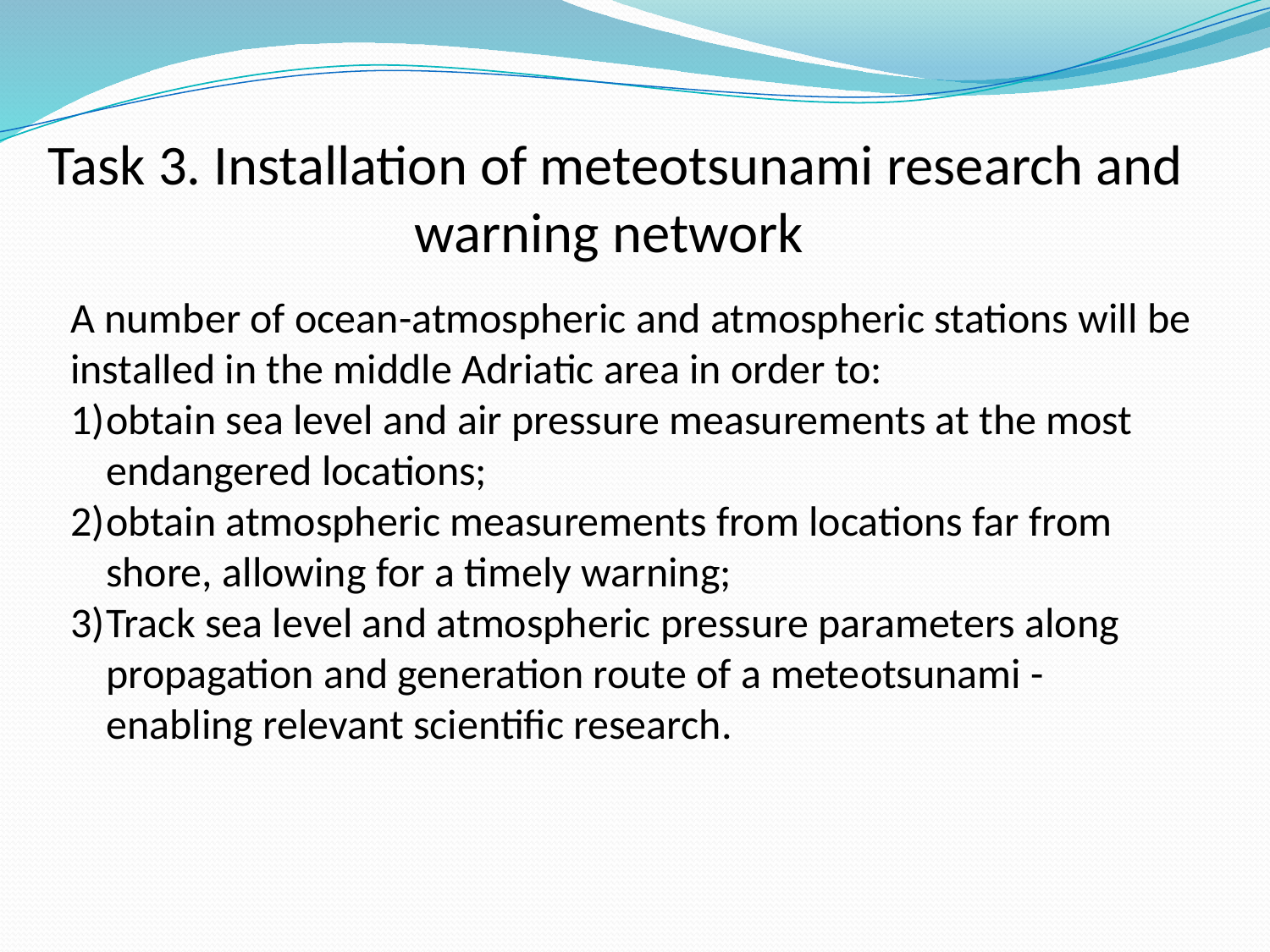

Task 3. Installation of meteotsunami research and warning network
A number of ocean-atmospheric and atmospheric stations will be
installed in the middle Adriatic area in order to:
obtain sea level and air pressure measurements at the most endangered locations;
obtain atmospheric measurements from locations far from shore, allowing for a timely warning;
Track sea level and atmospheric pressure parameters along propagation and generation route of a meteotsunami - enabling relevant scientific research.